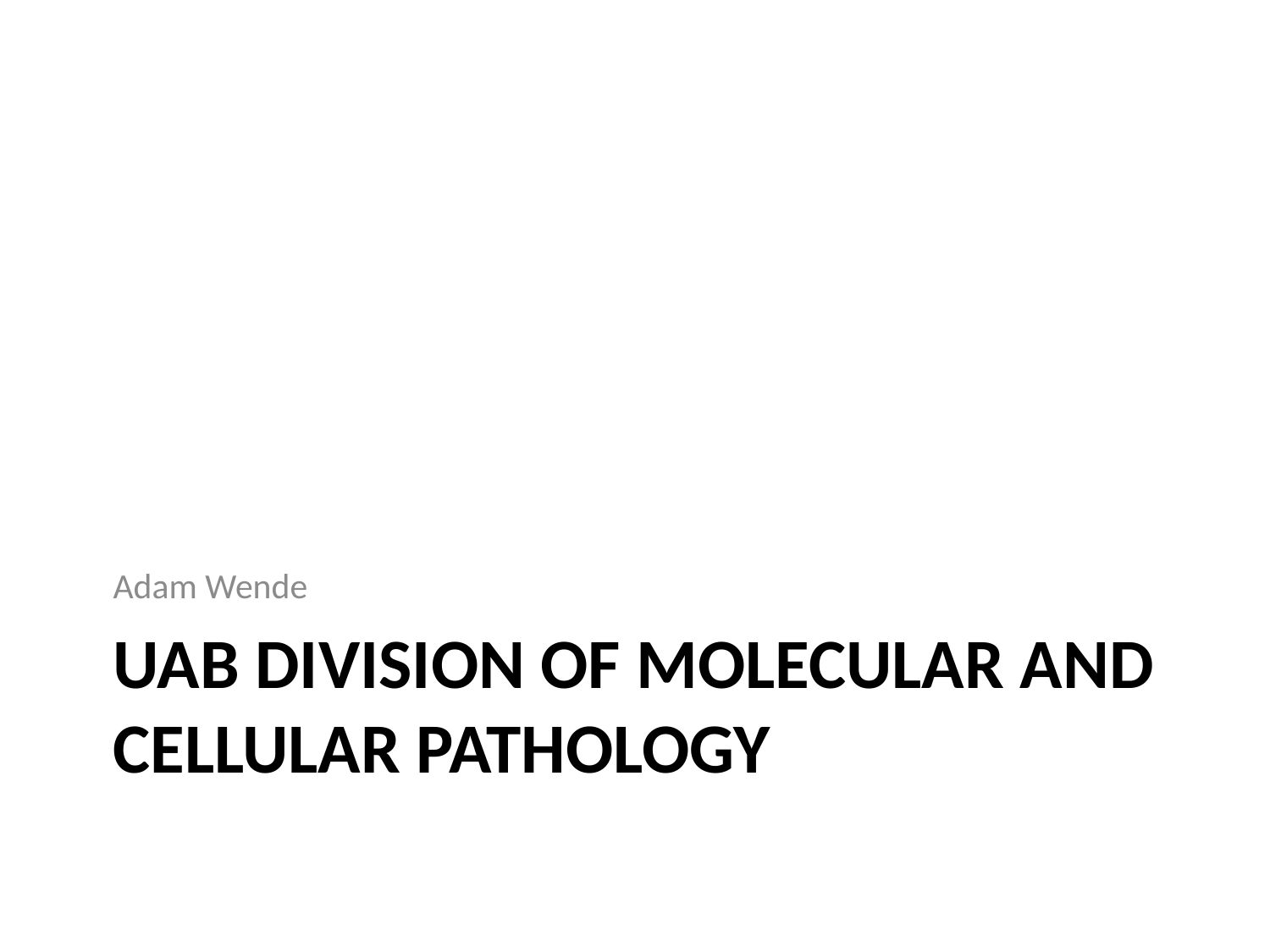

Adam Wende
# UAB DIVISION of Molecular and Cellular Pathology